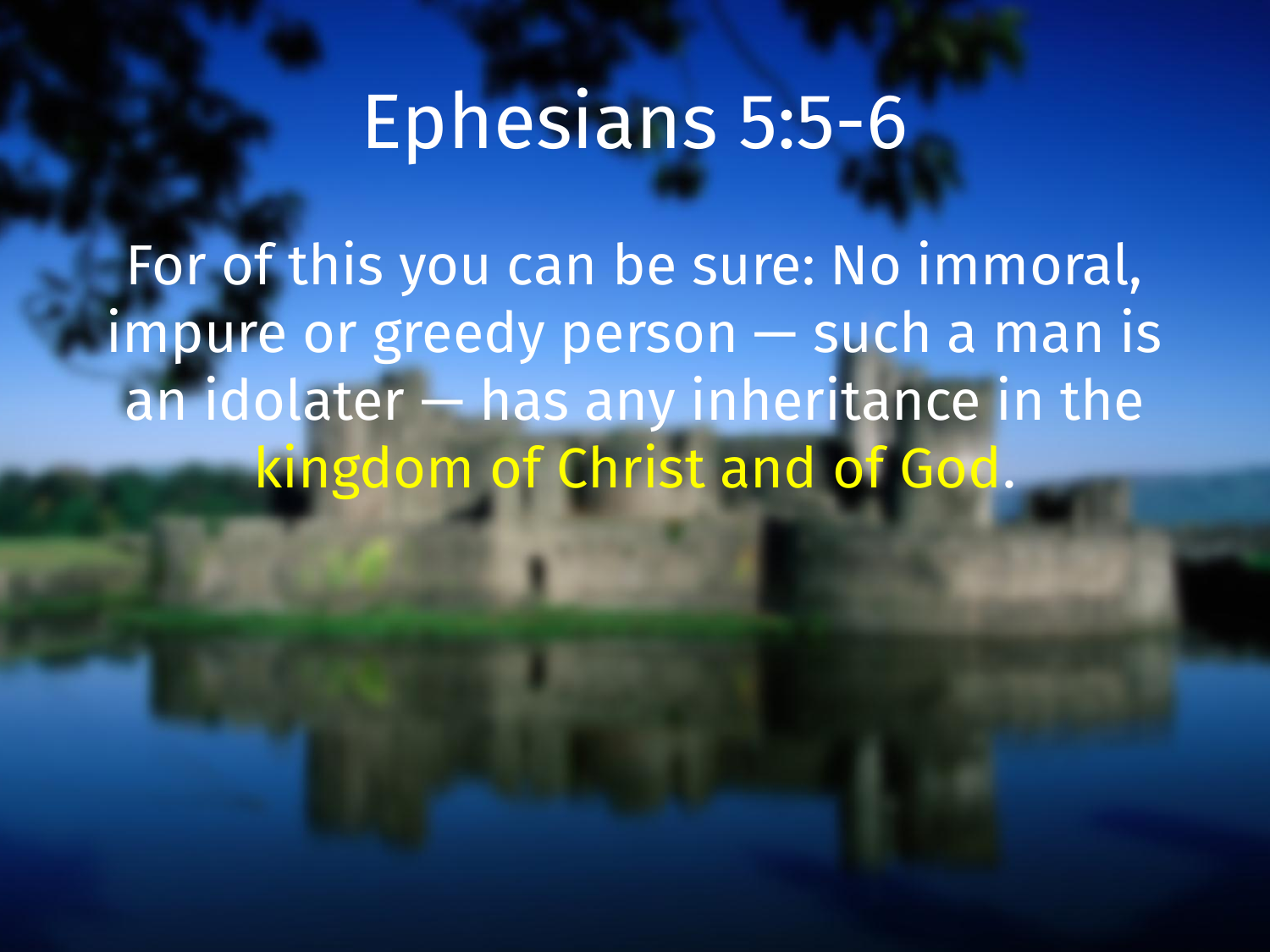

# Ephesians 5:5-6
For of this you can be sure: No immoral, impure or greedy person — such a man is an idolater — has any inheritance in the kingdom of Christ and of God.